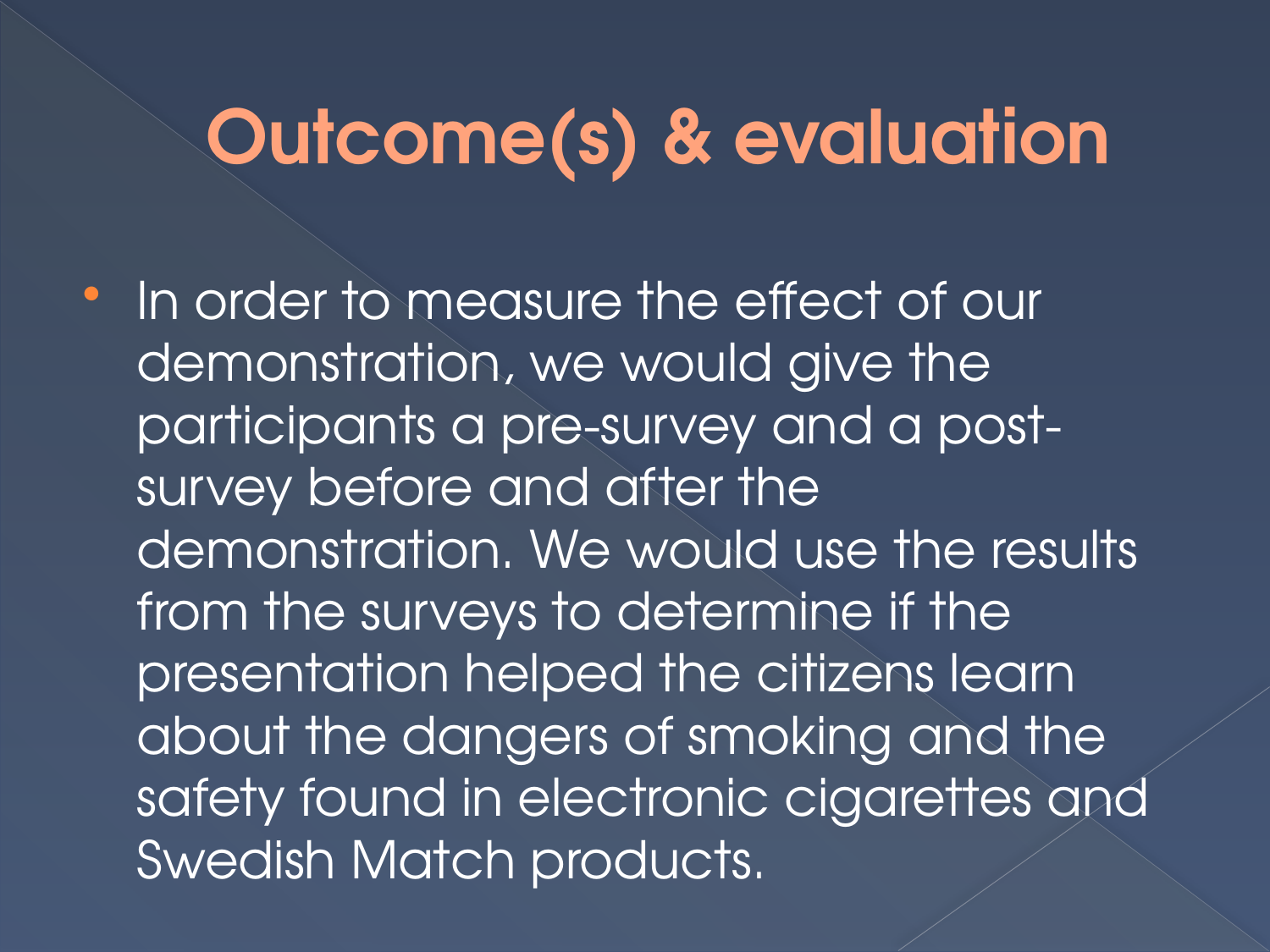

# Outcome(s) & evaluation
In order to measure the effect of our demonstration, we would give the participants a pre-survey and a post-survey before and after the demonstration. We would use the results from the surveys to determine if the presentation helped the citizens learn about the dangers of smoking and the safety found in electronic cigarettes and Swedish Match products.